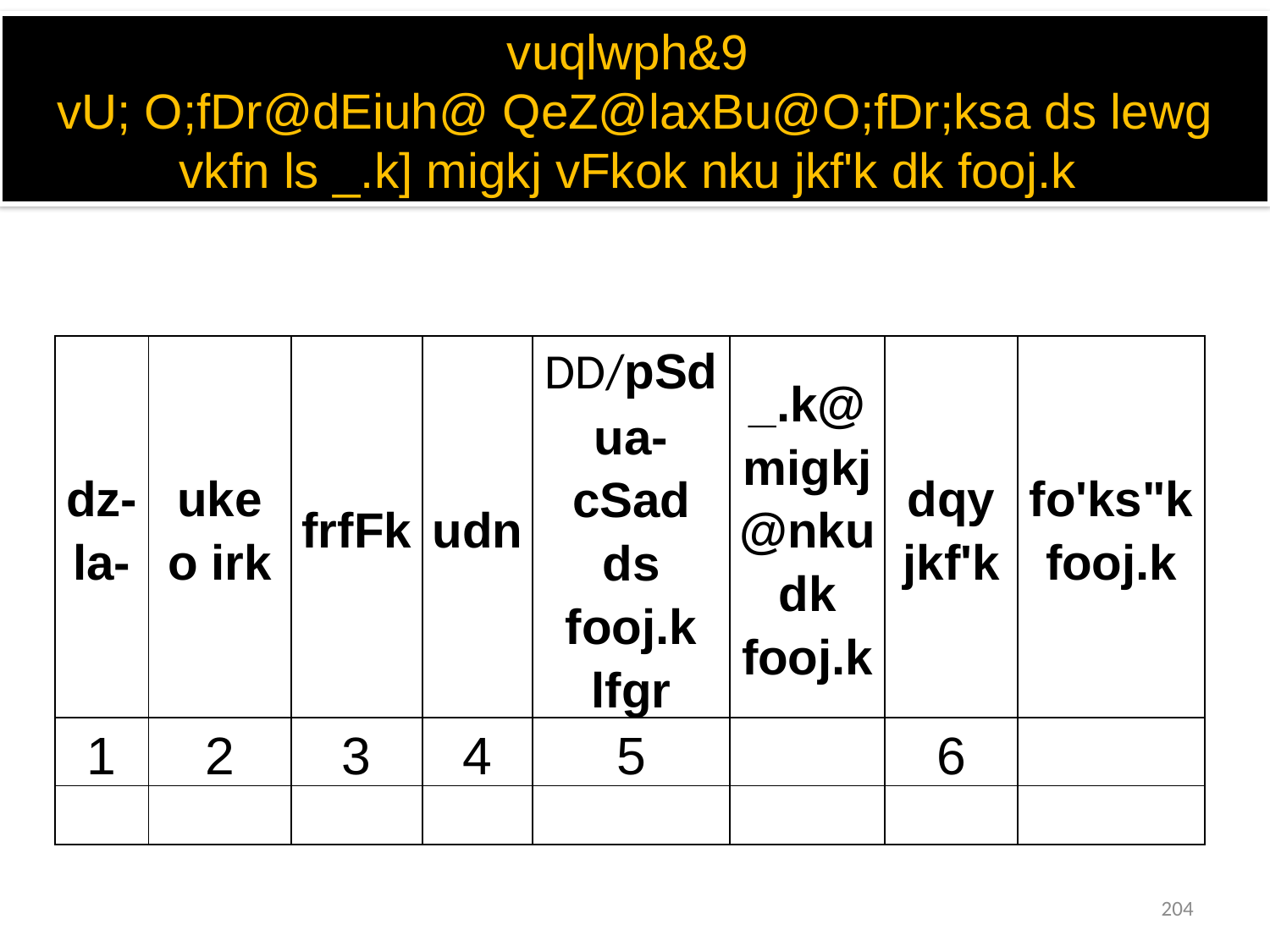

vuqlwph&9
vU; O;fDr@dEiuh@ QeZ@laxBu@O;fDr;ksa ds lewg vkfn ls _.k] migkj vFkok nku jkf'k dk fooj.k
| dz-la- | uke o irk | frfFk | udn | DD/pSd ua- cSad ds fooj.k lfgr | \_.k@migkj@nku dk fooj.k | dqy jkf'k | fo'ks"k fooj.k |
| --- | --- | --- | --- | --- | --- | --- | --- |
| 1 | 2 | 3 | 4 | 5 |  | 6 |  |
|  |  |  |  |  |  |  |  |
204